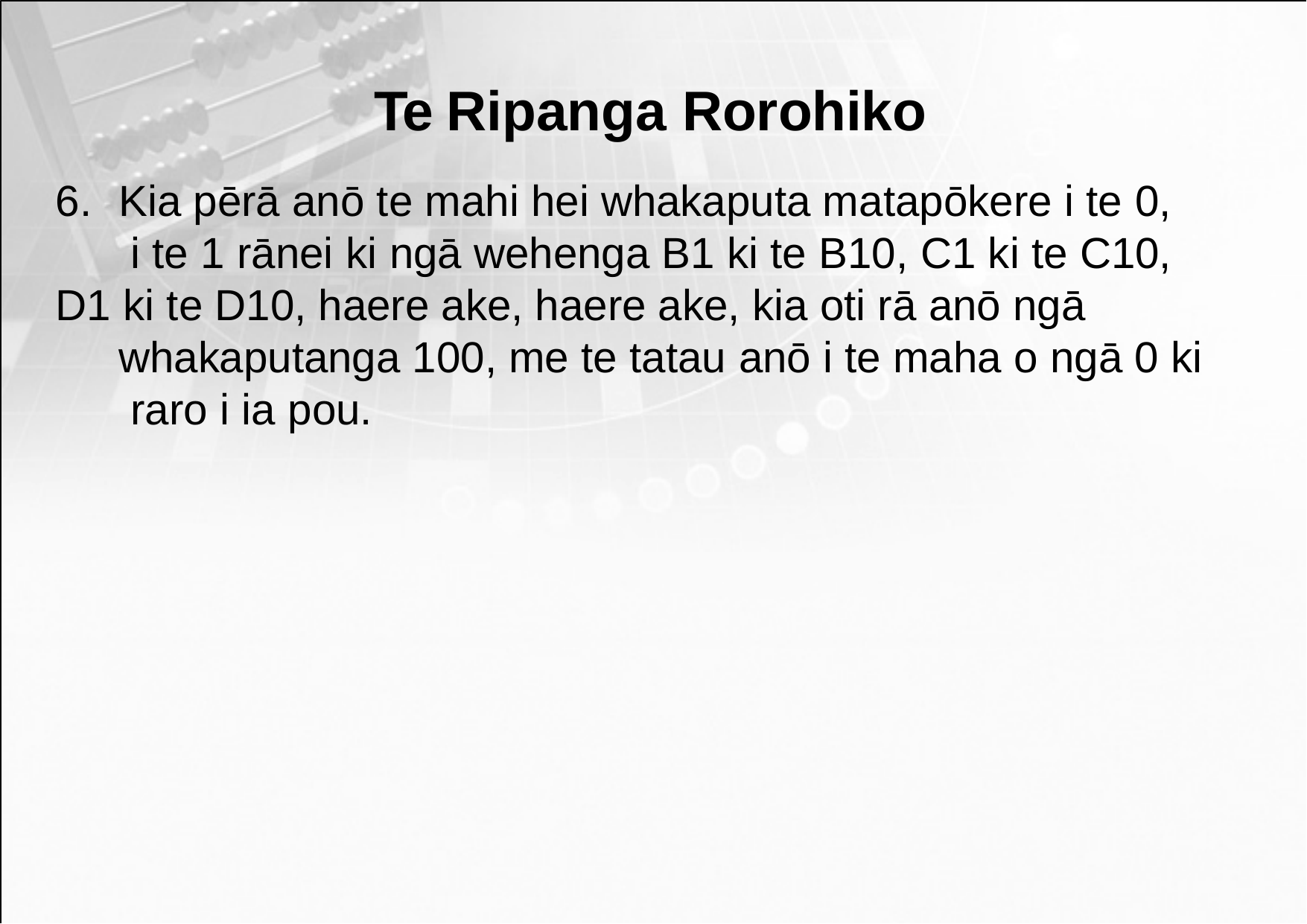

# Te Ripanga Rorohiko
6.	Kia pērā anō te mahi hei whakaputa matapōkere i te 0,  i te 1 rānei ki ngā wehenga B1 ki te B10, C1 ki te C10,
D1 ki te D10, haere ake, haere ake, kia oti rā anō ngā  whakaputanga 100, me te tatau anō i te maha o ngā 0 ki  raro i ia pou.